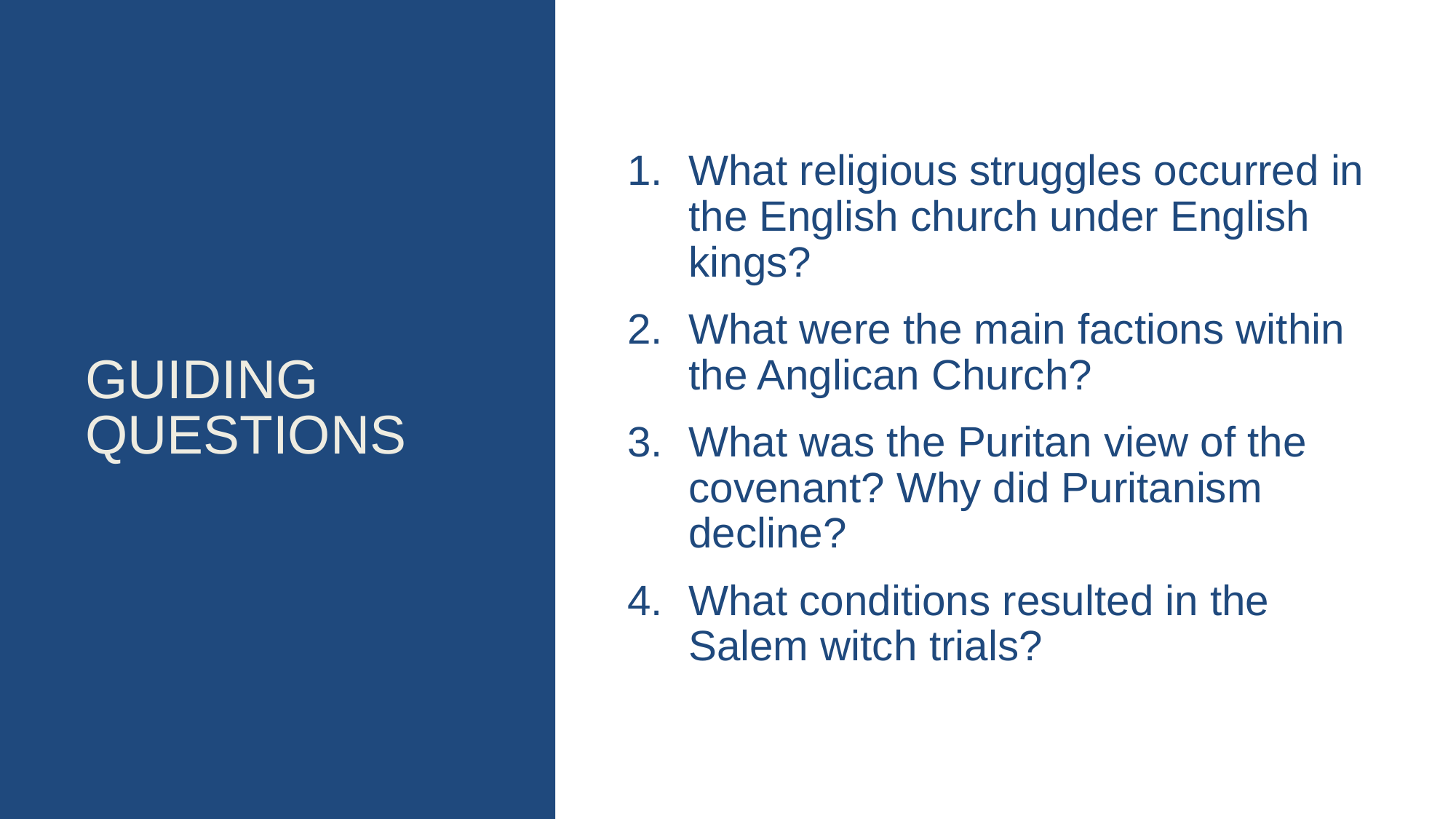

# Guiding questions
What religious struggles occurred in the English church under English kings?
What were the main factions within the Anglican Church?
What was the Puritan view of the covenant? Why did Puritanism decline?
What conditions resulted in the Salem witch trials?